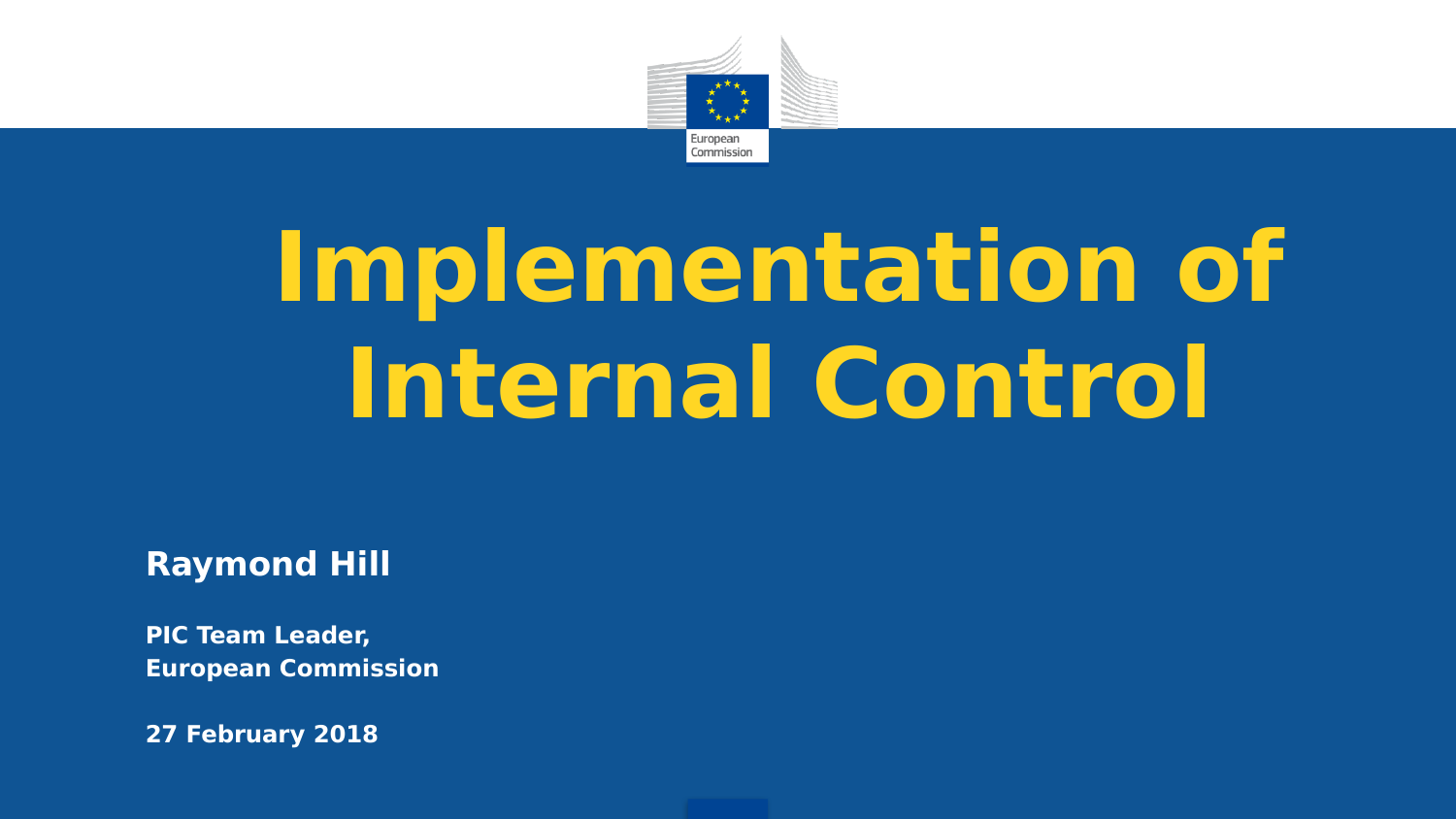

# Implementation of Internal Control
Raymond Hill

PIC Team Leader,
European Commission

27 February 2018